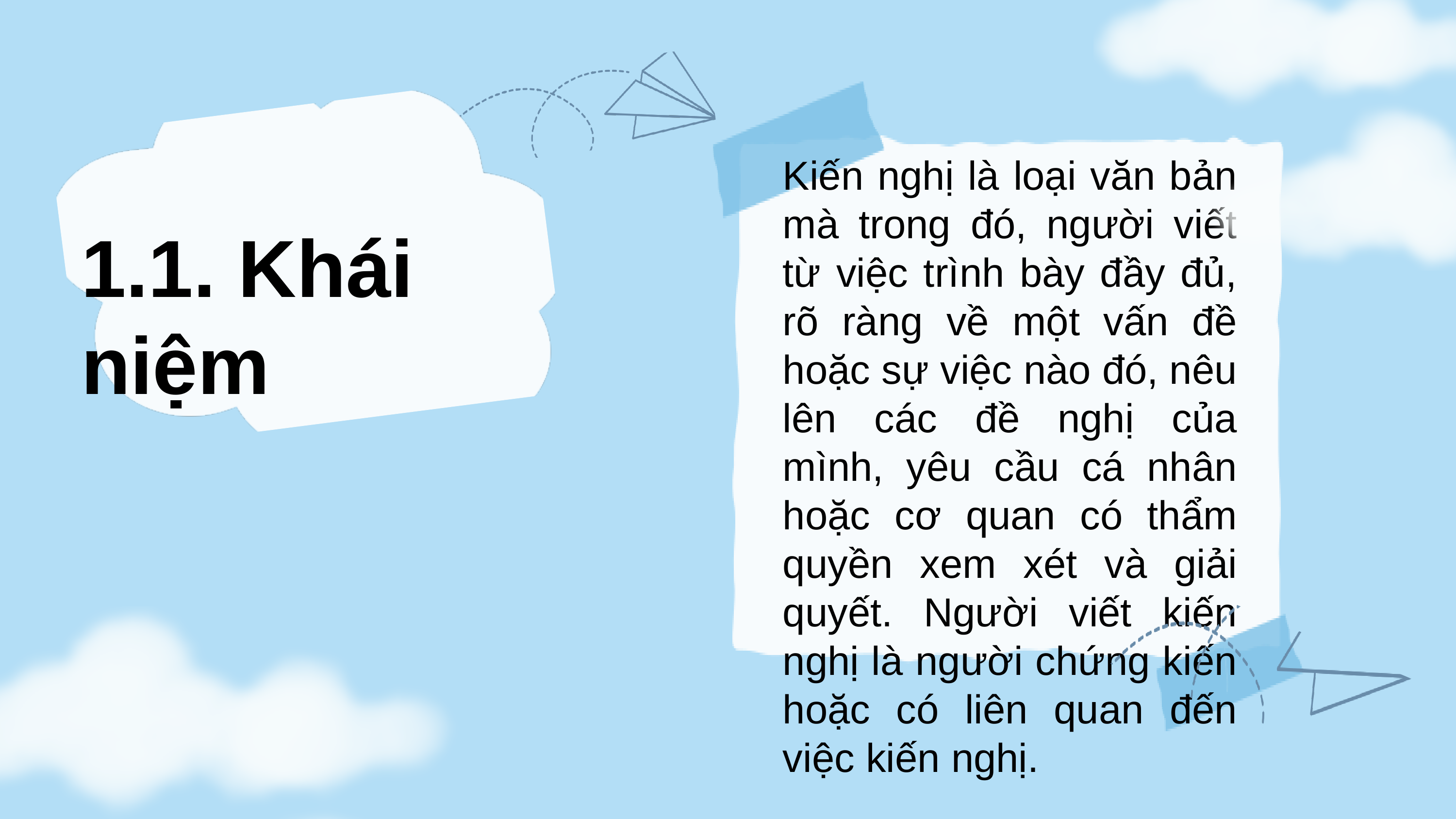

Kiến nghị là loại văn bản mà trong đó, người viết từ việc trình bày đầy đủ, rõ ràng về một vấn đề hoặc sự việc nào đó, nêu lên các đề nghị của mình, yêu cầu cá nhân hoặc cơ quan có thẩm quyền xem xét và giải quyết. Người viết kiến nghị là người chứng kiến hoặc có liên quan đến việc kiến nghị.
1.1. Khái niệm